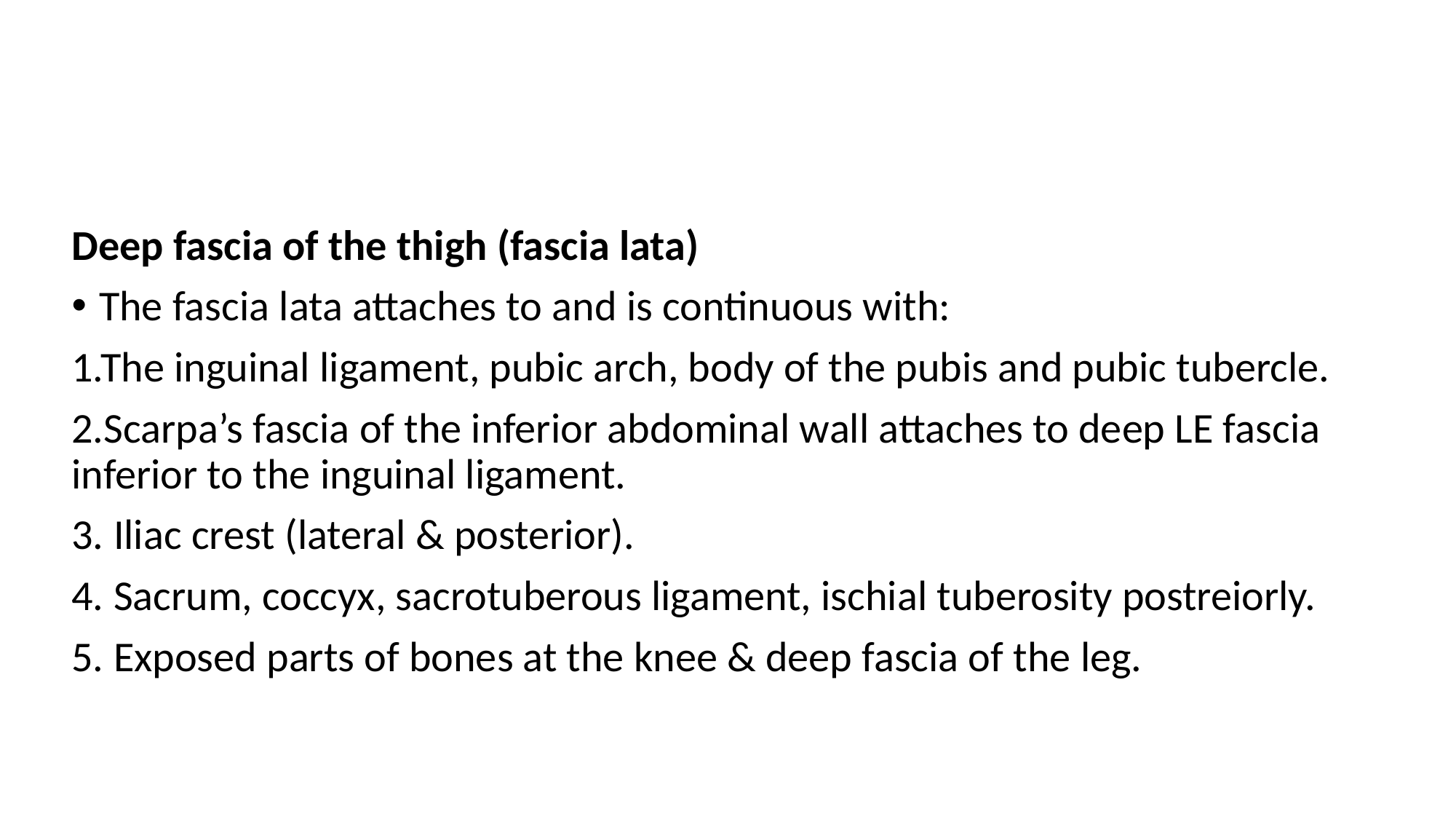

#
Deep fascia of the thigh (fascia lata)
The fascia lata attaches to and is continuous with:
1.The inguinal ligament, pubic arch, body of the pubis and pubic tubercle.
2.Scarpa’s fascia of the inferior abdominal wall attaches to deep LE fascia inferior to the inguinal ligament.
3. Iliac crest (lateral & posterior).
4. Sacrum, coccyx, sacrotuberous ligament, ischial tuberosity postreiorly.
5. Exposed parts of bones at the knee & deep fascia of the leg.